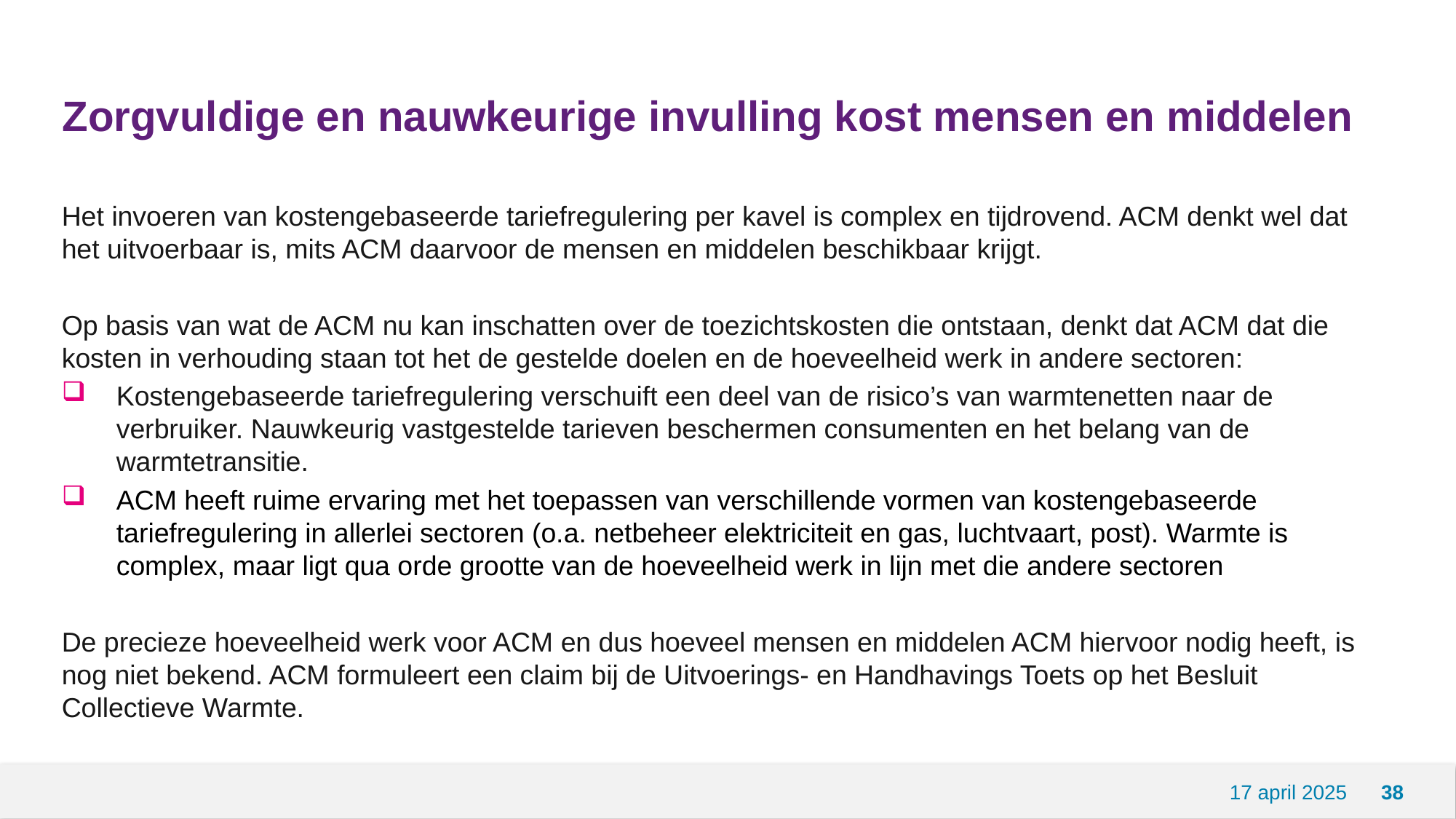

# Zorgvuldige en nauwkeurige invulling kost mensen en middelen
Het invoeren van kostengebaseerde tariefregulering per kavel is complex en tijdrovend. ACM denkt wel dat het uitvoerbaar is, mits ACM daarvoor de mensen en middelen beschikbaar krijgt.

Op basis van wat de ACM nu kan inschatten over de toezichtskosten die ontstaan, denkt dat ACM dat die kosten in verhouding staan tot het de gestelde doelen en de hoeveelheid werk in andere sectoren:
Kostengebaseerde tariefregulering verschuift een deel van de risico’s van warmtenetten naar de verbruiker. Nauwkeurig vastgestelde tarieven beschermen consumenten en het belang van de warmtetransitie.
ACM heeft ruime ervaring met het toepassen van verschillende vormen van kostengebaseerde tariefregulering in allerlei sectoren (o.a. netbeheer elektriciteit en gas, luchtvaart, post). Warmte is complex, maar ligt qua orde grootte van de hoeveelheid werk in lijn met die andere sectoren

De precieze hoeveelheid werk voor ACM en dus hoeveel mensen en middelen ACM hiervoor nodig heeft, is nog niet bekend. ACM formuleert een claim bij de Uitvoerings- en Handhavings Toets op het Besluit Collectieve Warmte.

17 april 2025

38